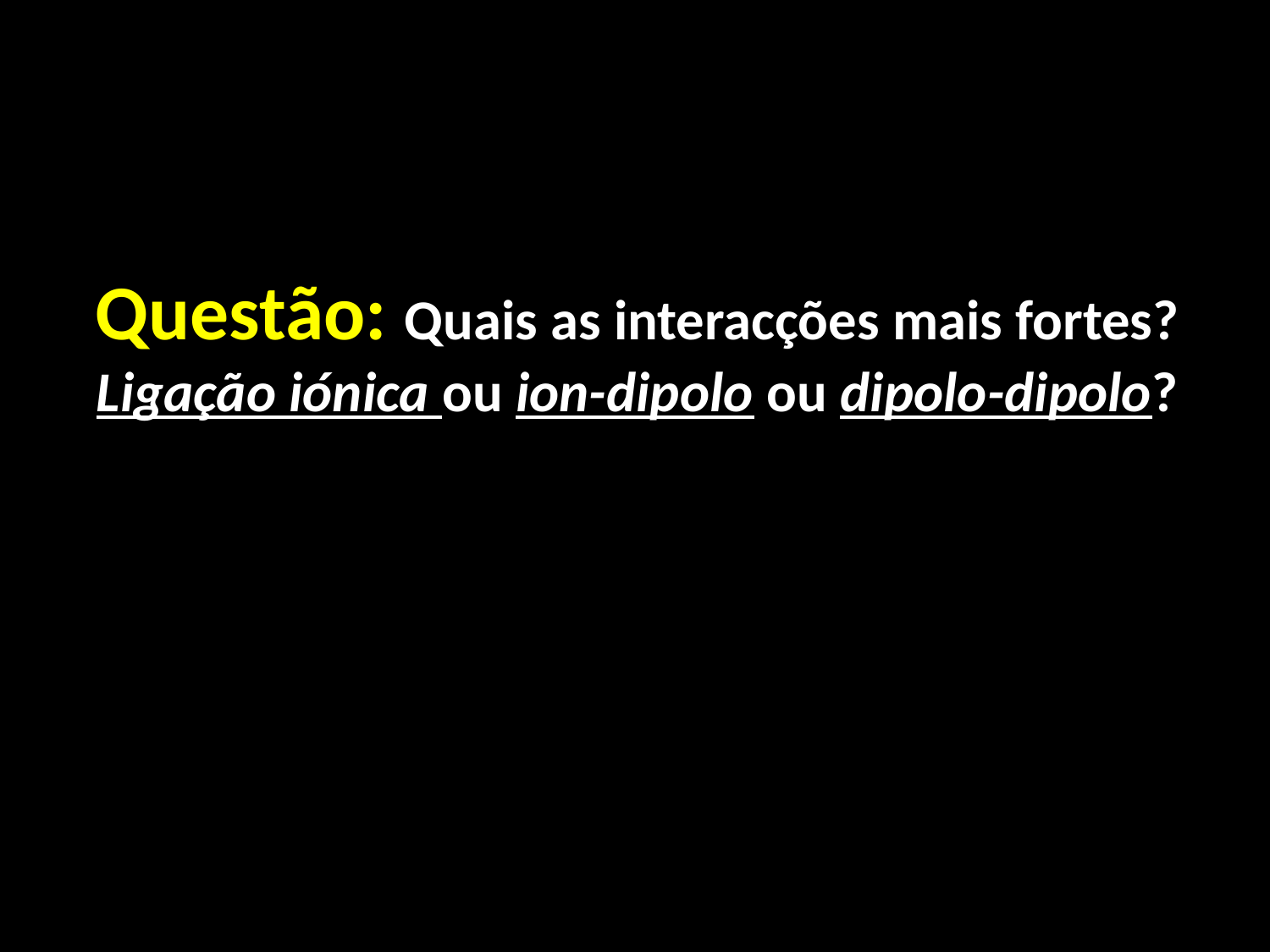

Questão: Quais as interacções mais fortes? Ligação iónica ou ion-dipolo ou dipolo-dipolo?